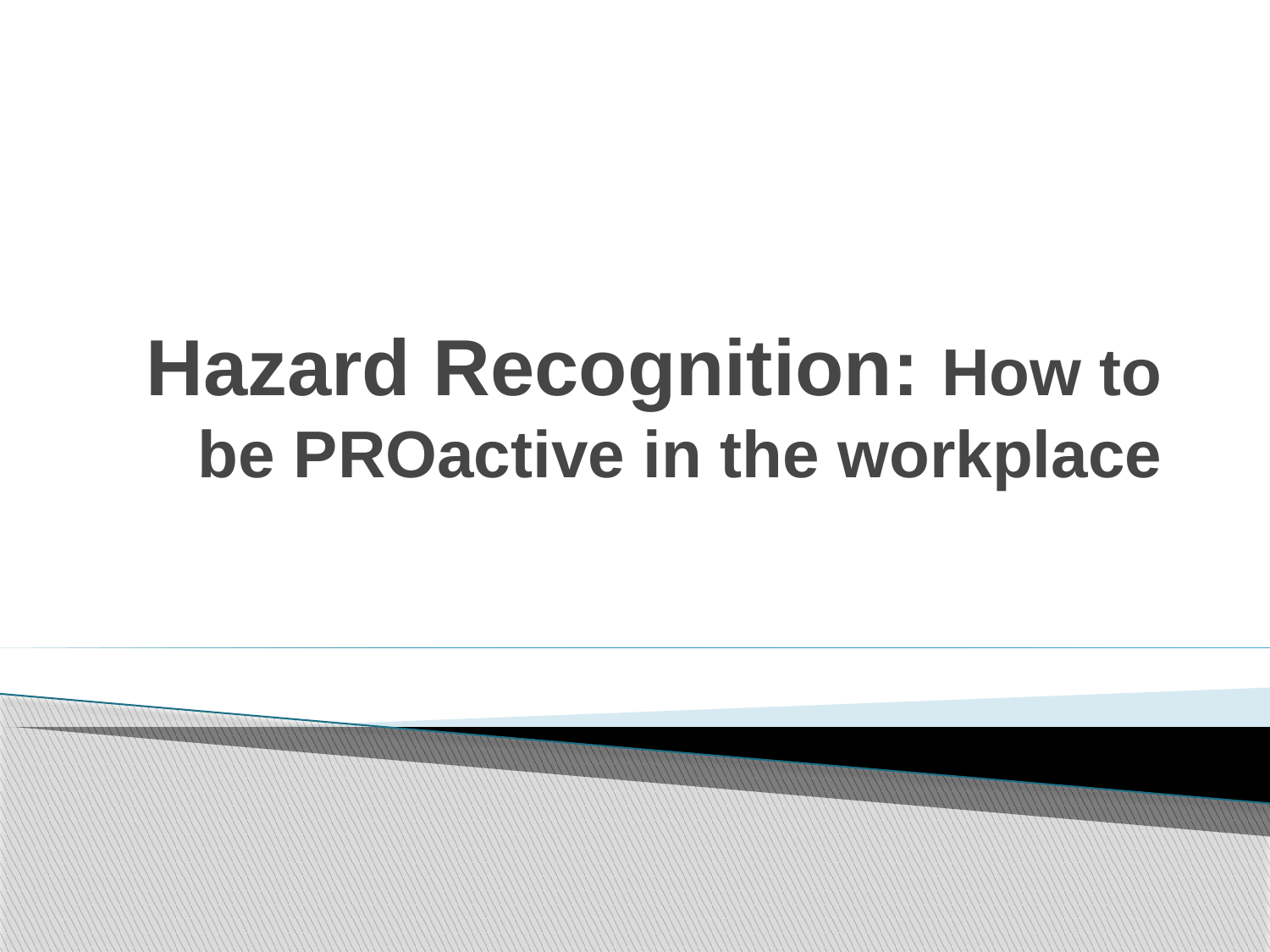

# Hazard Recognition: How to be PROactive in the workplace